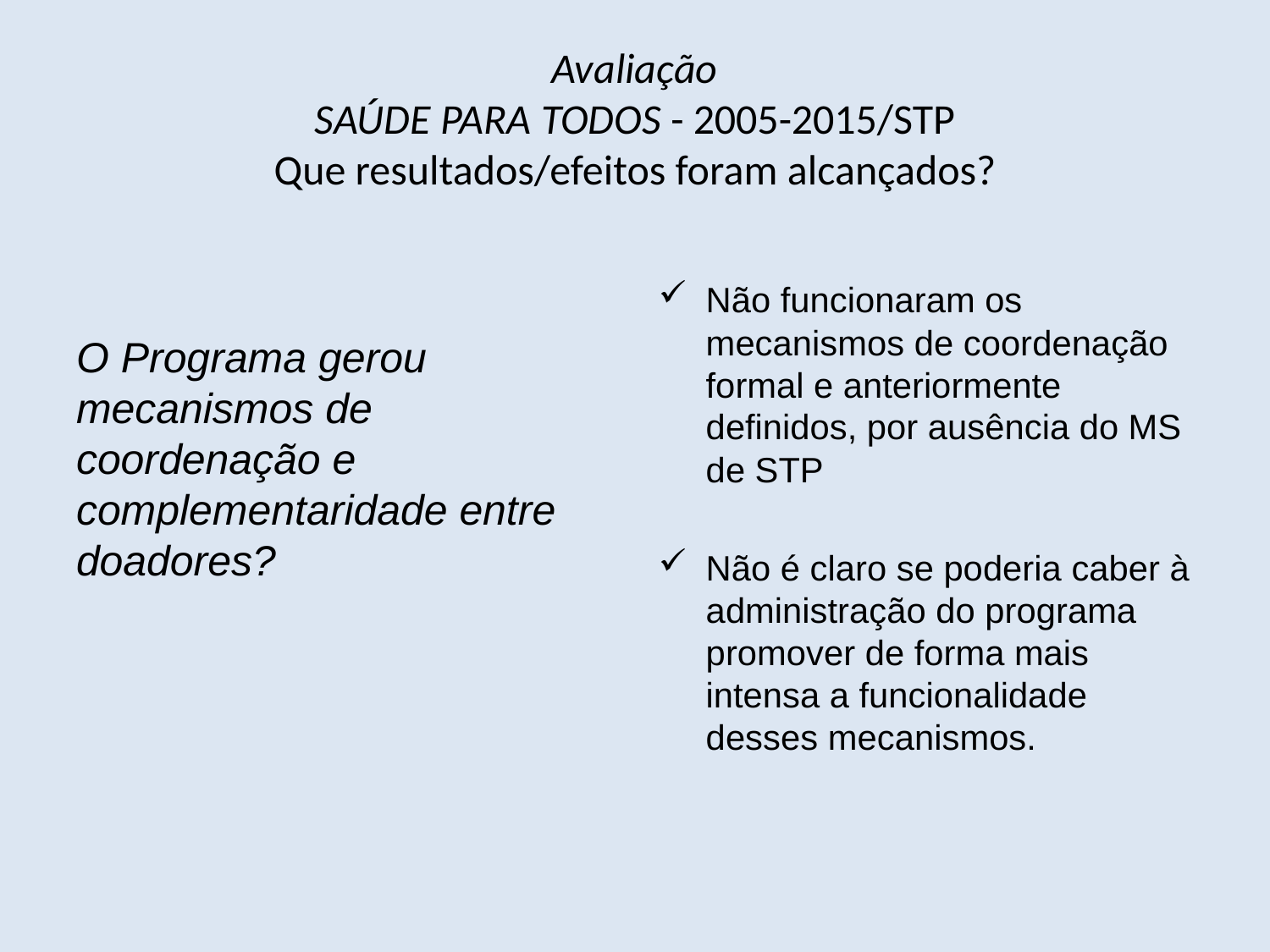

# Avaliação SAÚDE PARA TODOS - 2005-2015/STP Que resultados/efeitos foram alcançados?

O Programa gerou mecanismos de coordenação e complementaridade entre doadores?

Não funcionaram os mecanismos de coordenação formal e anteriormente definidos, por ausência do MS de STP

Não é claro se poderia caber à administração do programa promover de forma mais intensa a funcionalidade desses mecanismos.